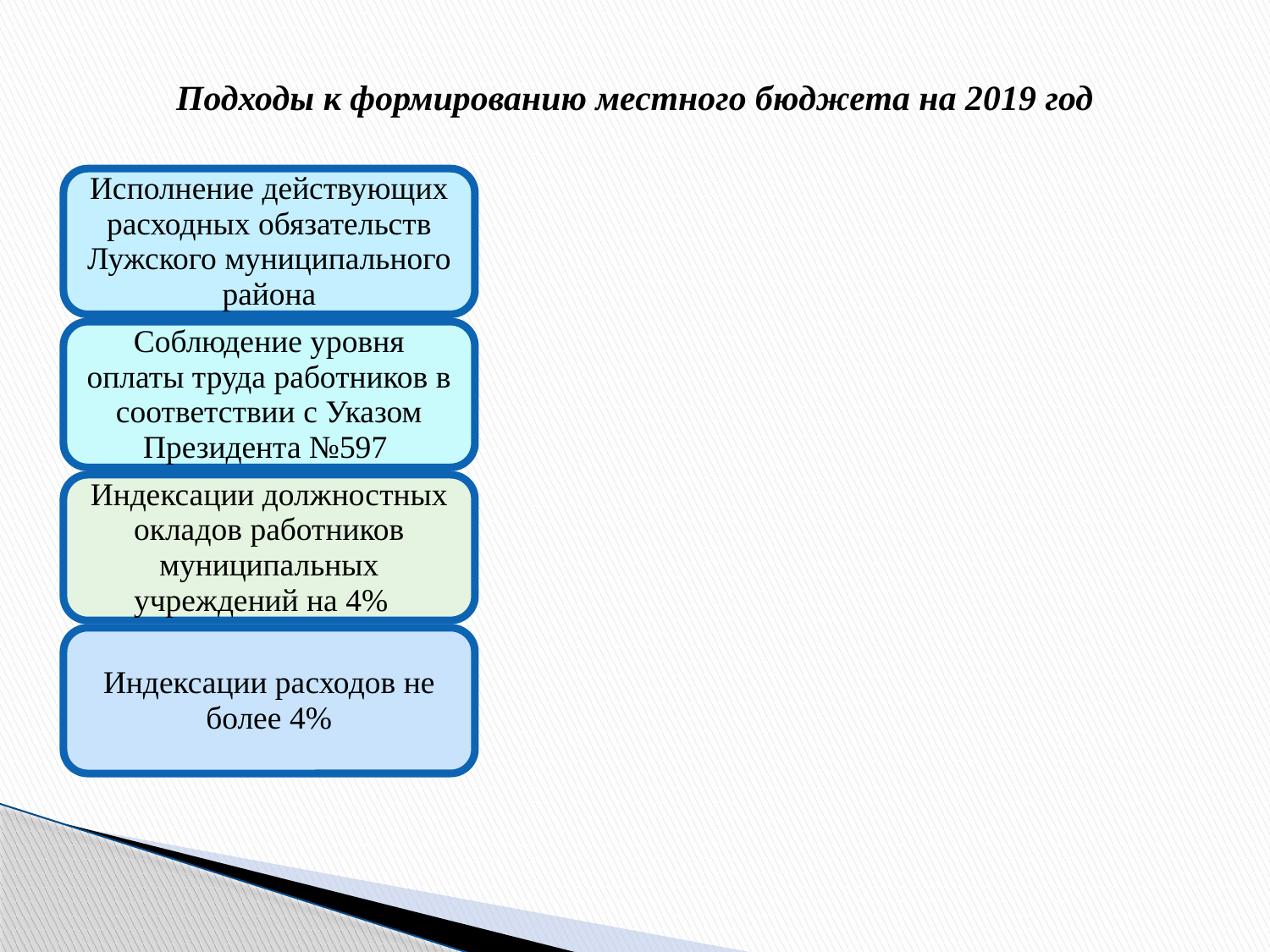

# Подходы к формированию местного бюджета на 2019 год
Исполнение действующих расходных обязательств Лужского муниципального района
Соблюдение уровня оплаты труда работников в соответствии с Указом Президента №597
Индексации должностных окладов работников муниципальных учреждений на 4%
Индексации расходов не более 4%